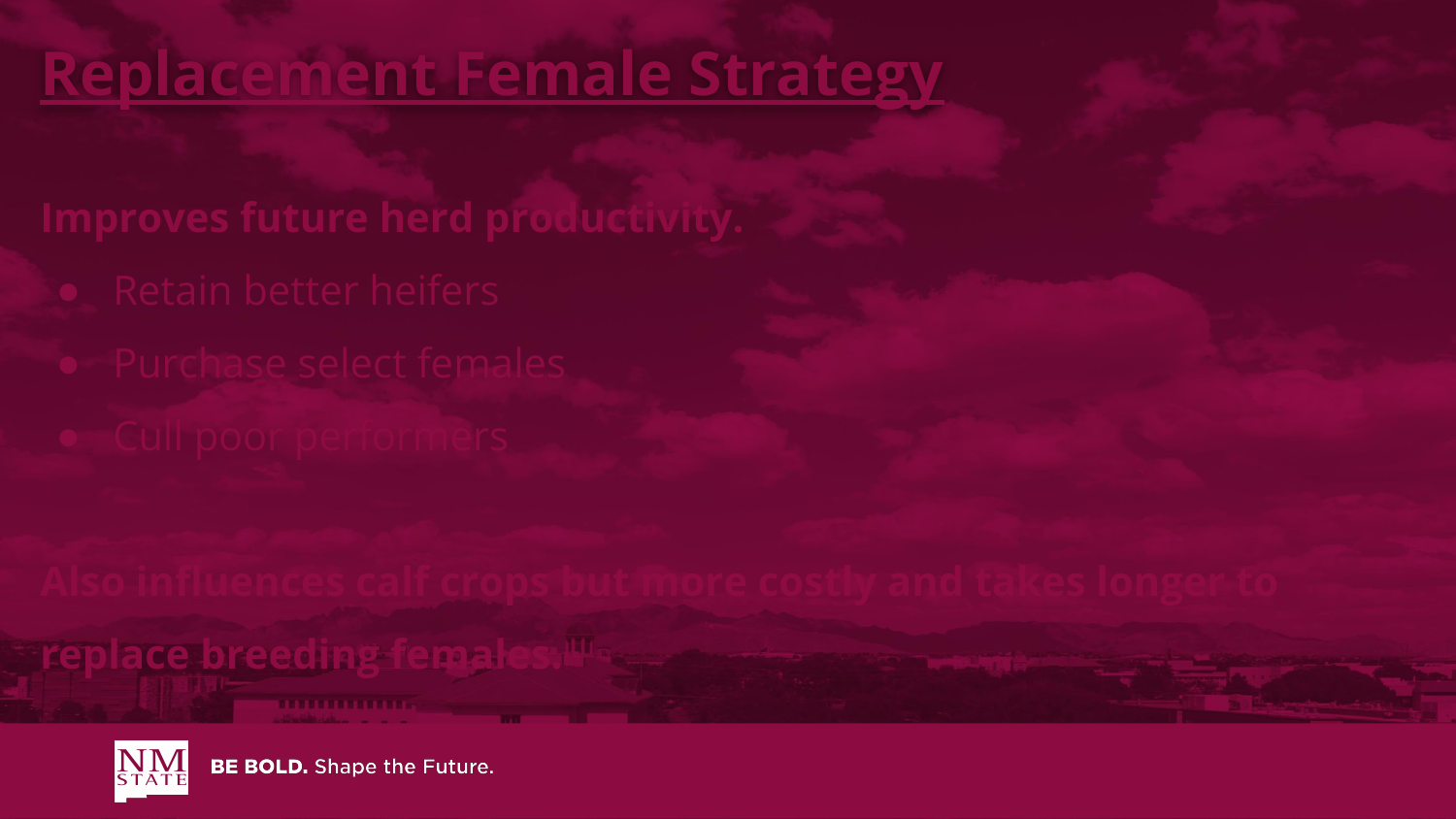

Replacement Female Strategy
Improves future herd productivity.
Retain better heifers
Purchase select females
Cull poor performers

Also influences calf crops but more costly and takes longer to replace breeding females.